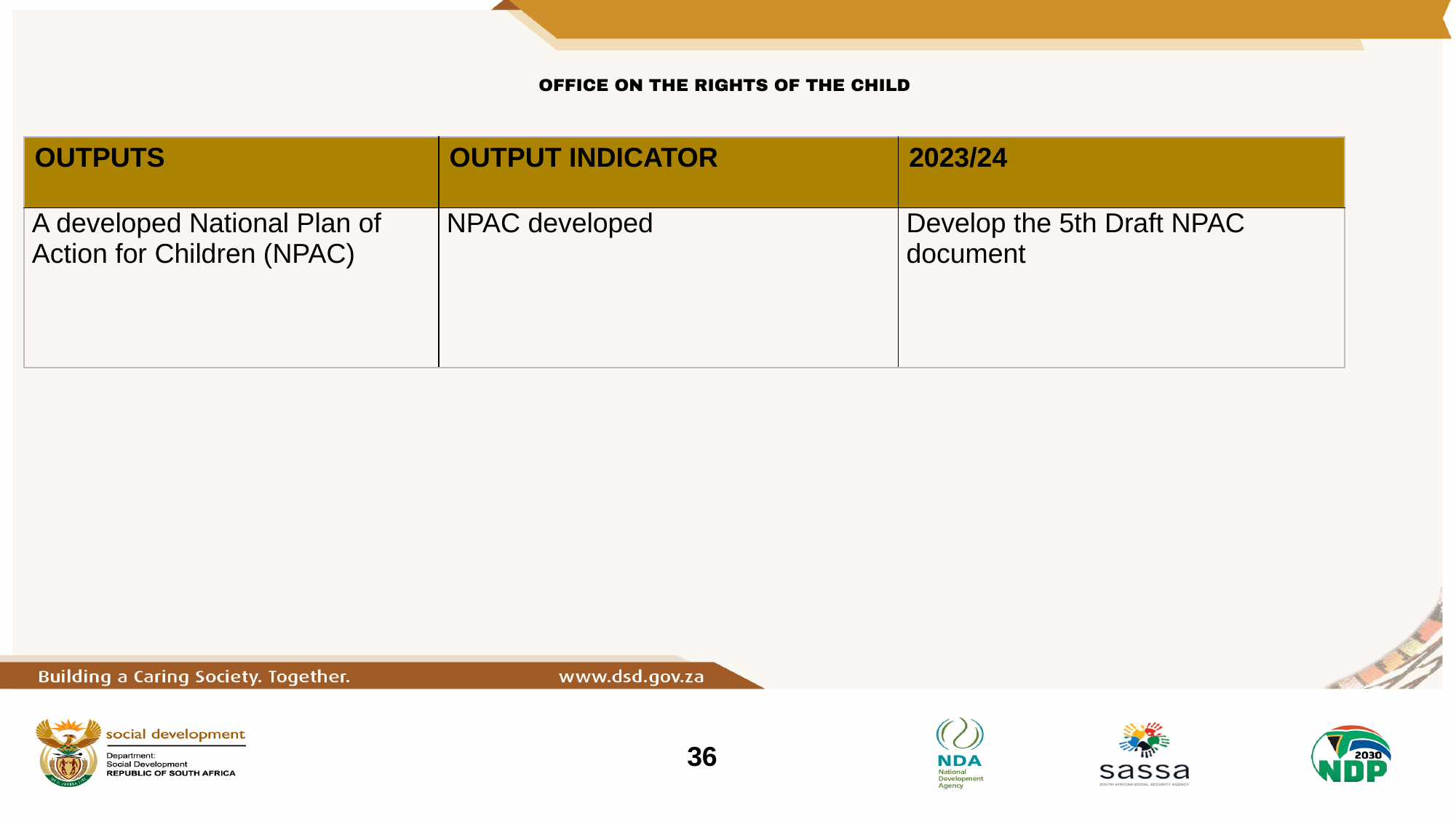

# OFFICE ON THE RIGHTS OF THE CHILD
| OUTPUTS | OUTPUT INDICATOR | 2023/24 |
| --- | --- | --- |
| A developed National Plan of Action for Children (NPAC) | NPAC developed | Develop the 5th Draft NPAC document |

36